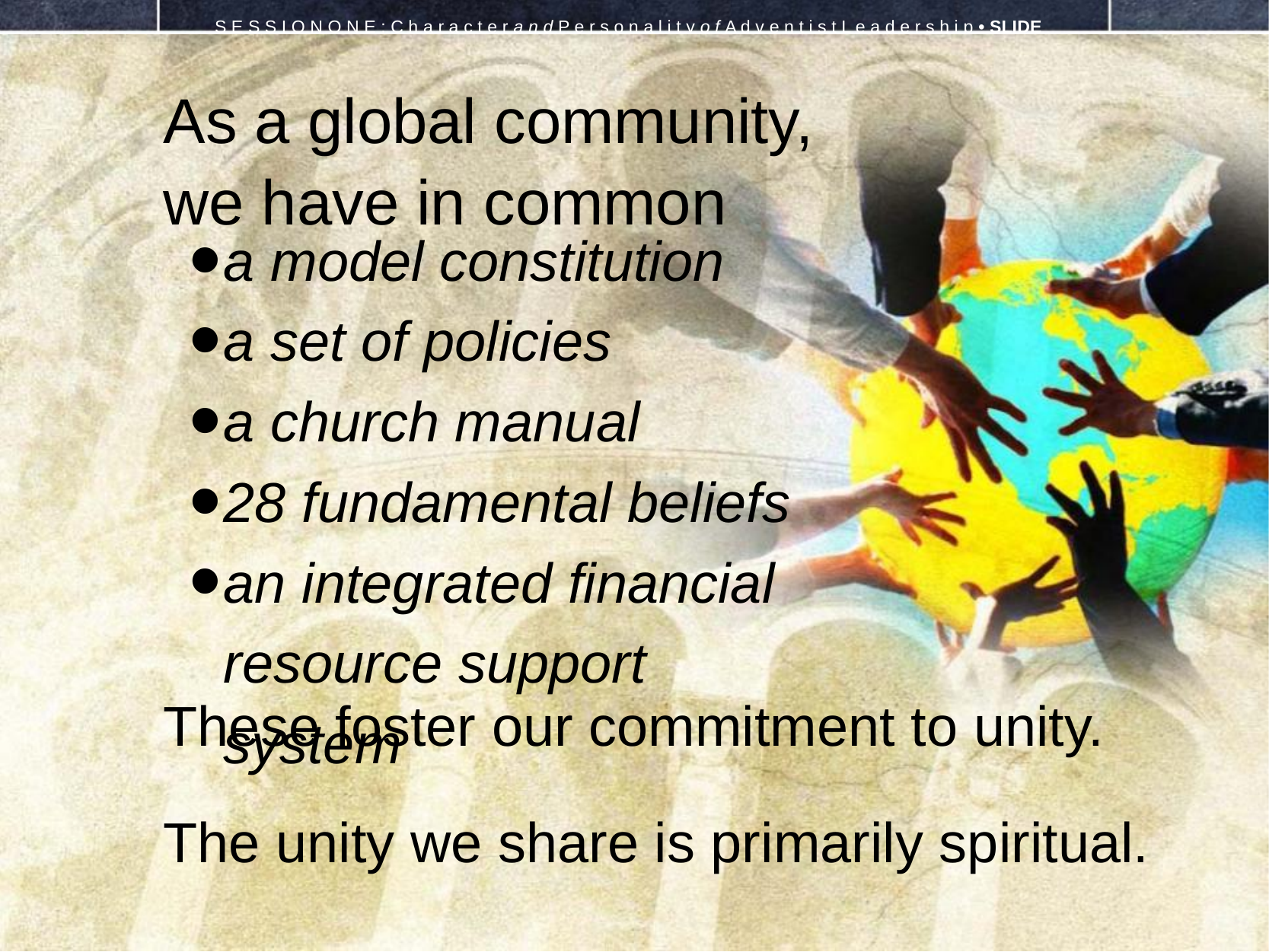

S E S S I O N O N E : C h a r a c t e r a n d P e r s o n a l i t y o f A d v e n t i s t L e a d e r s h i p • SLIDE

As a global community,
we have in common
a model constitution
a set of policies
a church manual
28 fundamental beliefs
an integrated financial resource support system
These foster our commitment to unity.
The unity we share is primarily spiritual.